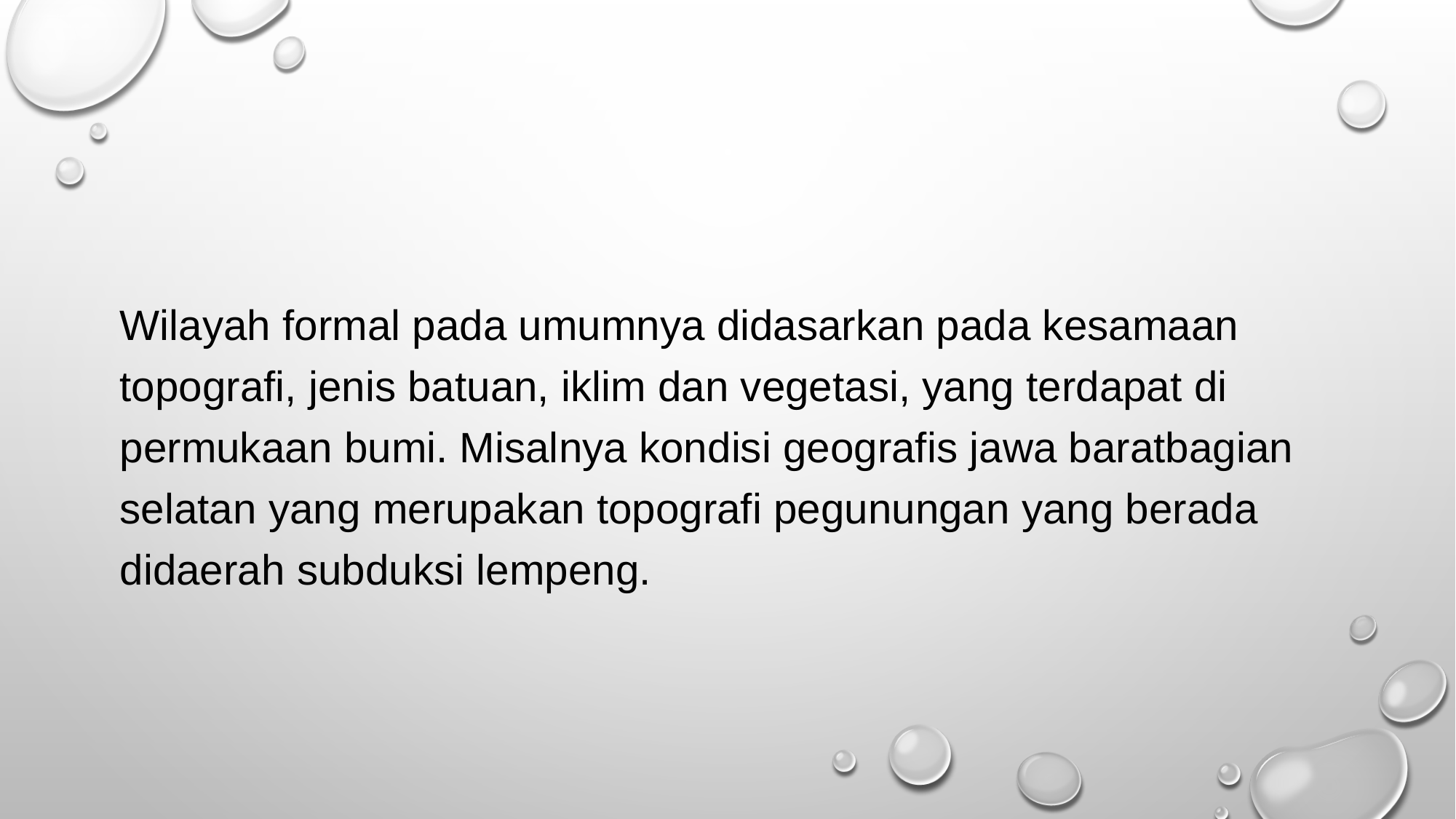

#
Wilayah formal pada umumnya didasarkan pada kesamaan topografi, jenis batuan, iklim dan vegetasi, yang terdapat di permukaan bumi. Misalnya kondisi geografis jawa baratbagian selatan yang merupakan topografi pegunungan yang berada didaerah subduksi lempeng.